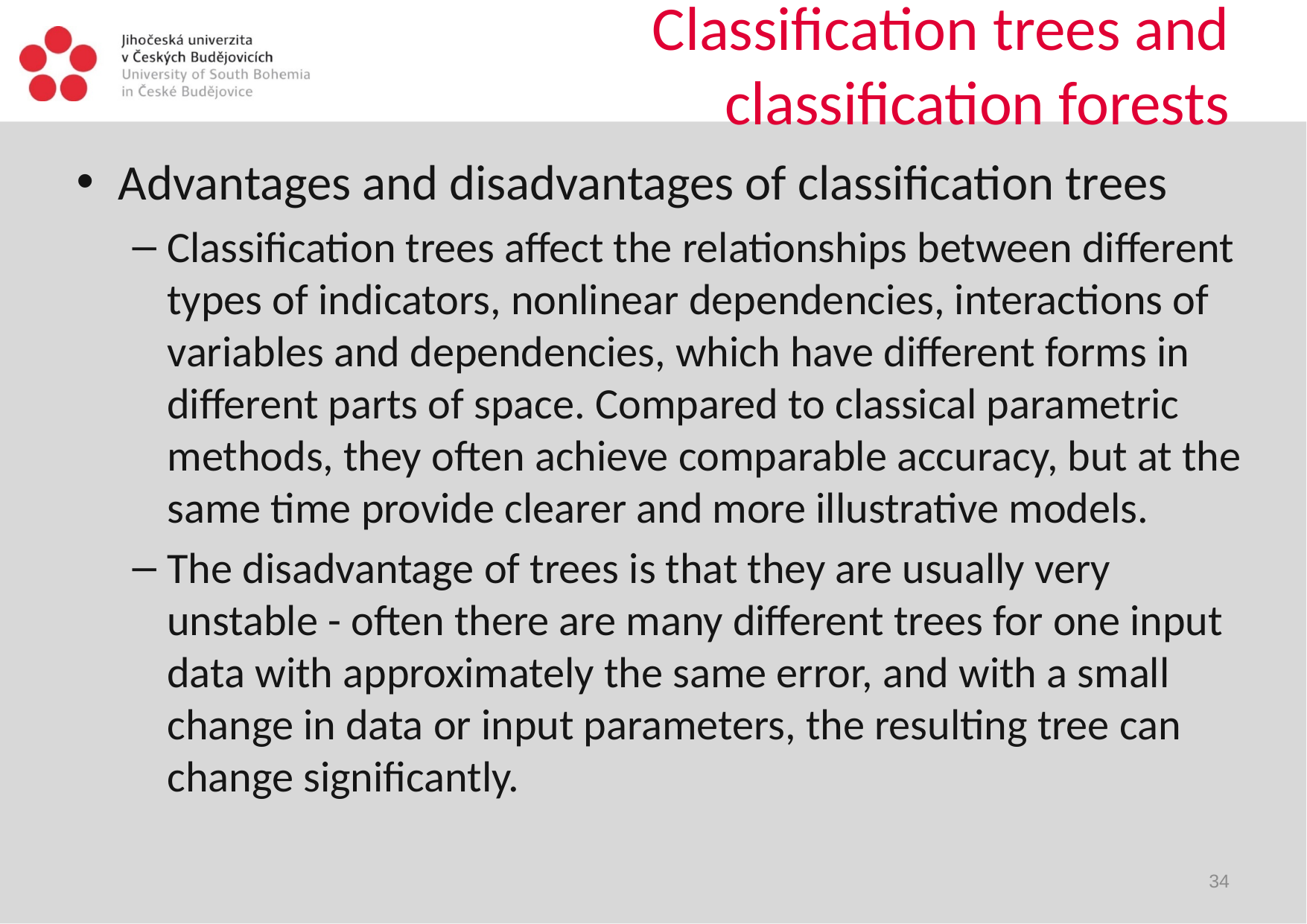

# Classification trees and classification forests
Advantages and disadvantages of classification trees
Classification trees affect the relationships between different types of indicators, nonlinear dependencies, interactions of variables and dependencies, which have different forms in different parts of space. Compared to classical parametric methods, they often achieve comparable accuracy, but at the same time provide clearer and more illustrative models.
The disadvantage of trees is that they are usually very unstable - often there are many different trees for one input data with approximately the same error, and with a small change in data or input parameters, the resulting tree can change significantly.
34